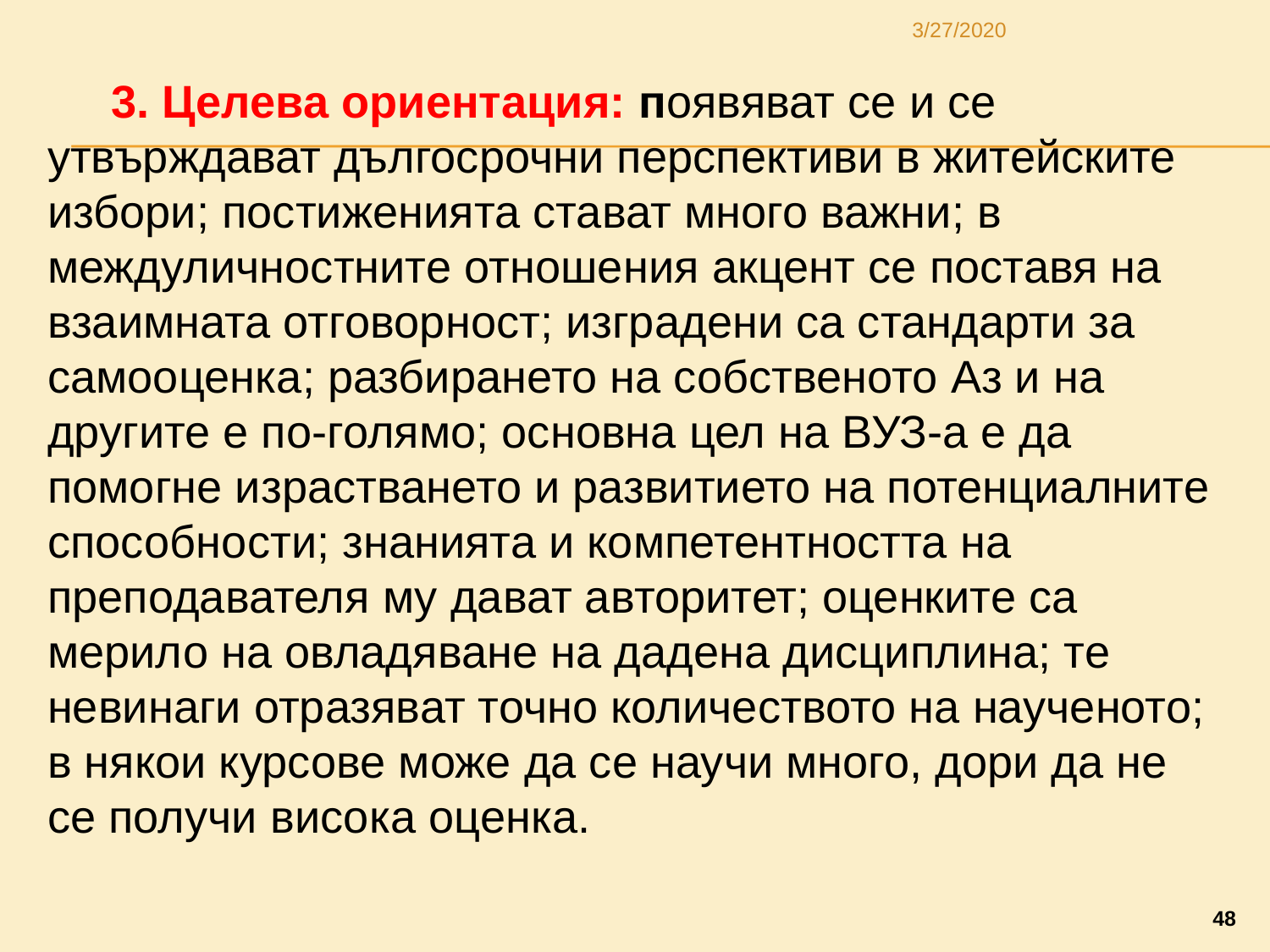

3/27/2020
3. Целева ориентация: появяват се и се утвърждават дългосрочни перспективи в житейските избори; постиженията стават много важни; в междуличностните отноше­ния акцент се поставя на взаимната отговорност; изградени са стандарти за самооценка; разбира­нето на собственото Аз и на другите е по-голямо; основна цел на ВУЗ-а е да помогне израстването и развитието на потенциалните способно­сти; знанията и компе­тентността на преподавателя му дават авторитет; оценките са мерило на овладяване на дадена дисциплина; те невинаги отразяват точно количеството на наученото; в някои курсове може да се научи много, дори да не се получи висока оценка.
48